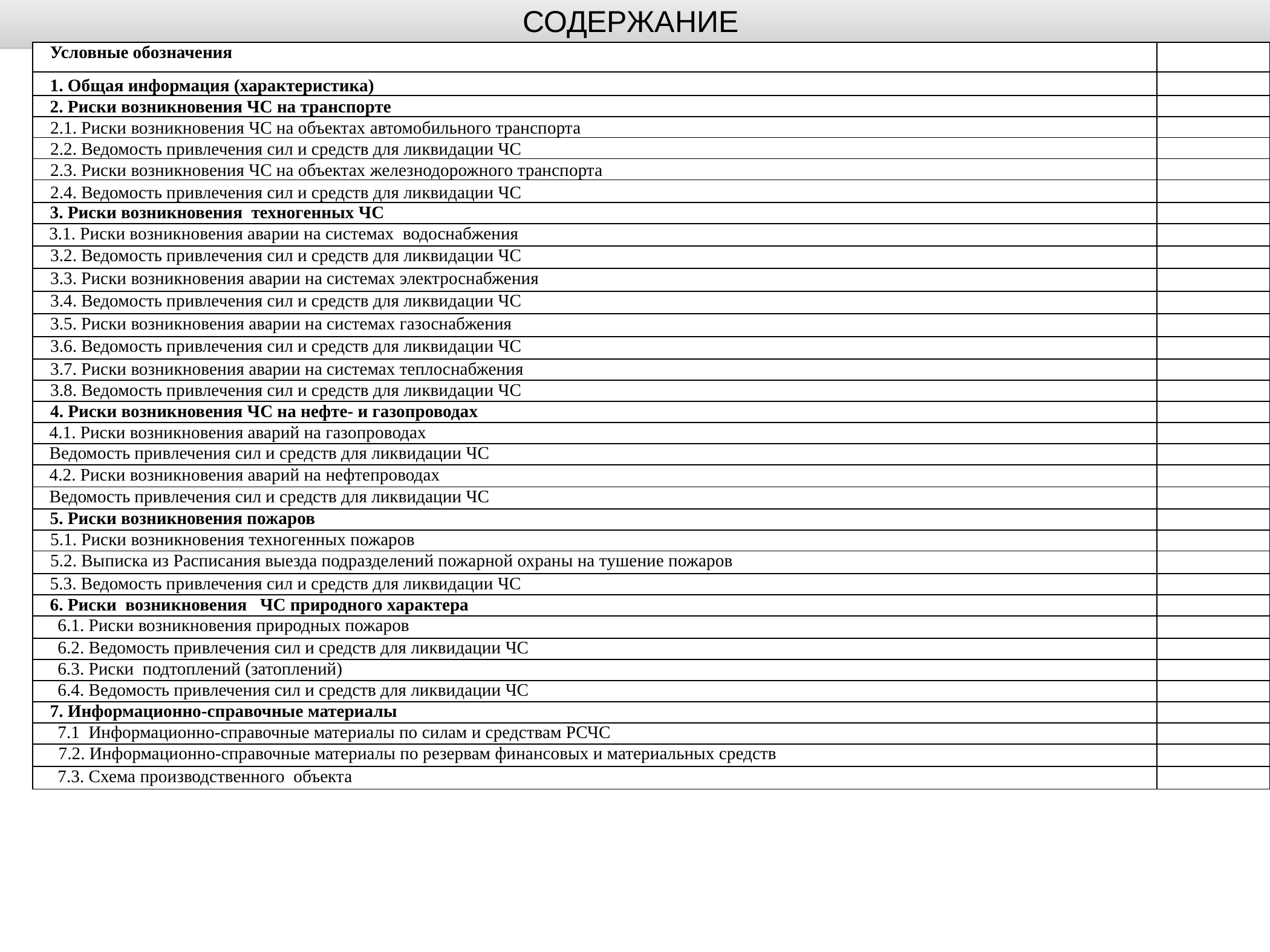

СОДЕРЖАНИЕ
| Условные обозначения |  |
| --- | --- |
| 1. Общая информация (характеристика) |  |
| 2. Риски возникновения ЧС на транспорте |  |
| 2.1. Риски возникновения ЧС на объектах автомобильного транспорта |  |
| 2.2. Ведомость привлечения сил и средств для ликвидации ЧС |  |
| 2.3. Риски возникновения ЧС на объектах железнодорожного транспорта |  |
| 2.4. Ведомость привлечения сил и средств для ликвидации ЧС |  |
| 3. Риски возникновения техногенных ЧС |  |
| 3.1. Риски возникновения аварии на системах водоснабжения |  |
| 3.2. Ведомость привлечения сил и средств для ликвидации ЧС |  |
| 3.3. Риски возникновения аварии на системах электроснабжения |  |
| 3.4. Ведомость привлечения сил и средств для ликвидации ЧС |  |
| 3.5. Риски возникновения аварии на системах газоснабжения |  |
| 3.6. Ведомость привлечения сил и средств для ликвидации ЧС |  |
| 3.7. Риски возникновения аварии на системах теплоснабжения |  |
| 3.8. Ведомость привлечения сил и средств для ликвидации ЧС |  |
| 4. Риски возникновения ЧС на нефте- и газопроводах |  |
| 4.1. Риски возникновения аварий на газопроводах |  |
| Ведомость привлечения сил и средств для ликвидации ЧС |  |
| 4.2. Риски возникновения аварий на нефтепроводах |  |
| Ведомость привлечения сил и средств для ликвидации ЧС |  |
| 5. Риски возникновения пожаров |  |
| 5.1. Риски возникновения техногенных пожаров |  |
| 5.2. Выписка из Расписания выезда подразделений пожарной охраны на тушение пожаров |  |
| 5.3. Ведомость привлечения сил и средств для ликвидации ЧС |  |
| 6. Риски возникновения ЧС природного характера |  |
| 6.1. Риски возникновения природных пожаров |  |
| 6.2. Ведомость привлечения сил и средств для ликвидации ЧС |  |
| 6.3. Риски подтоплений (затоплений) |  |
| 6.4. Ведомость привлечения сил и средств для ликвидации ЧС |  |
| 7. Информационно-справочные материалы |  |
| 7.1 Информационно-справочные материалы по силам и средствам РСЧС |  |
| 7.2. Информационно-справочные материалы по резервам финансовых и материальных средств |  |
| 7.3. Схема производственного объекта |  |